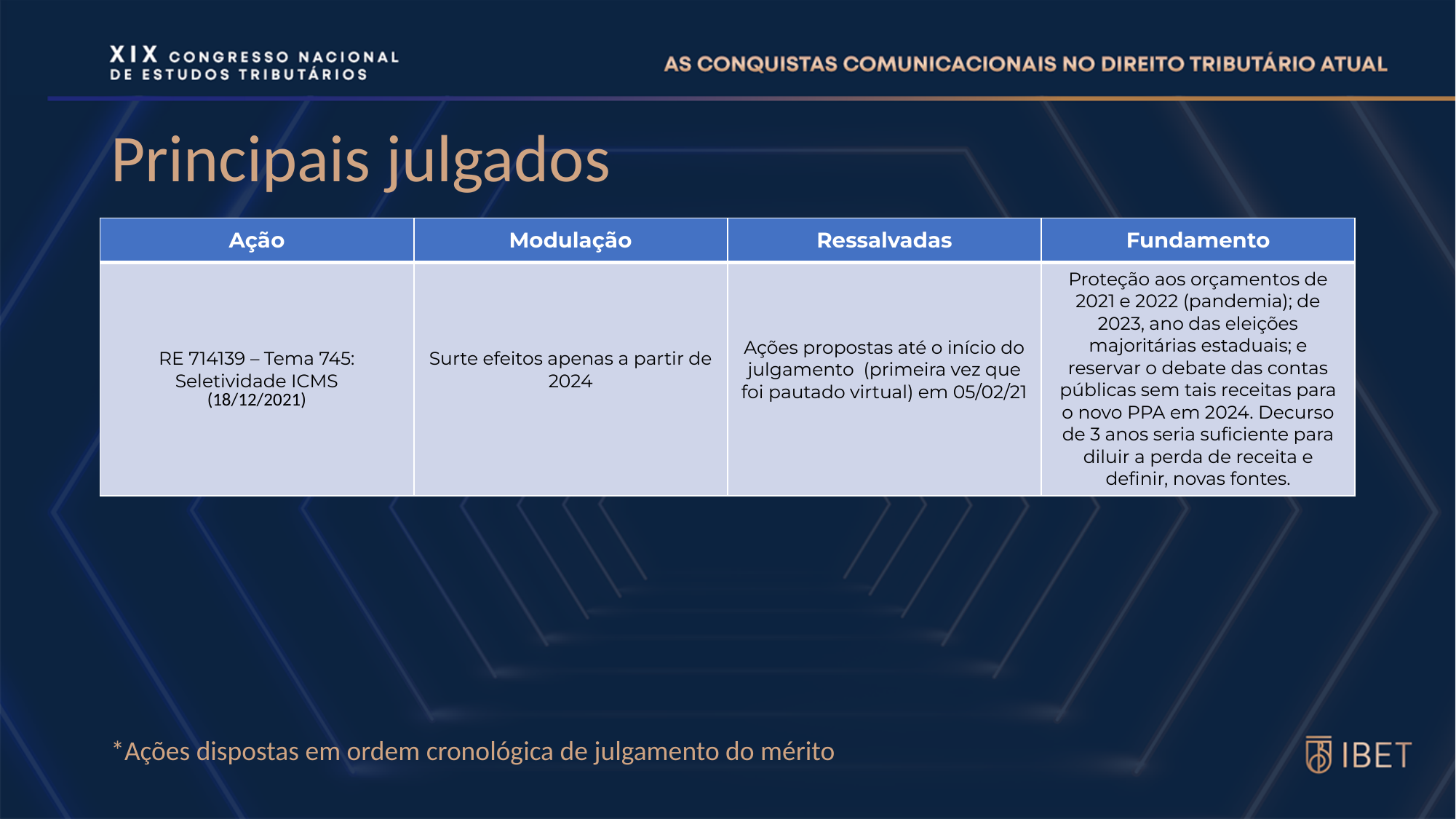

# Principais julgados
| Ação | Modulação | Ressalvadas | Fundamento |
| --- | --- | --- | --- |
| RE 714139 – Tema 745: Seletividade ICMS (18/12/2021) | Surte efeitos apenas a partir de 2024 | Ações propostas até o início do julgamento (primeira vez que foi pautado virtual) em 05/02/21 | Proteção aos orçamentos de 2021 e 2022 (pandemia); de 2023, ano das eleições majoritárias estaduais; e reservar o debate das contas públicas sem tais receitas para o novo PPA em 2024. Decurso de 3 anos seria suficiente para diluir a perda de receita e definir, novas fontes. |
*Ações dispostas em ordem cronológica de julgamento do mérito